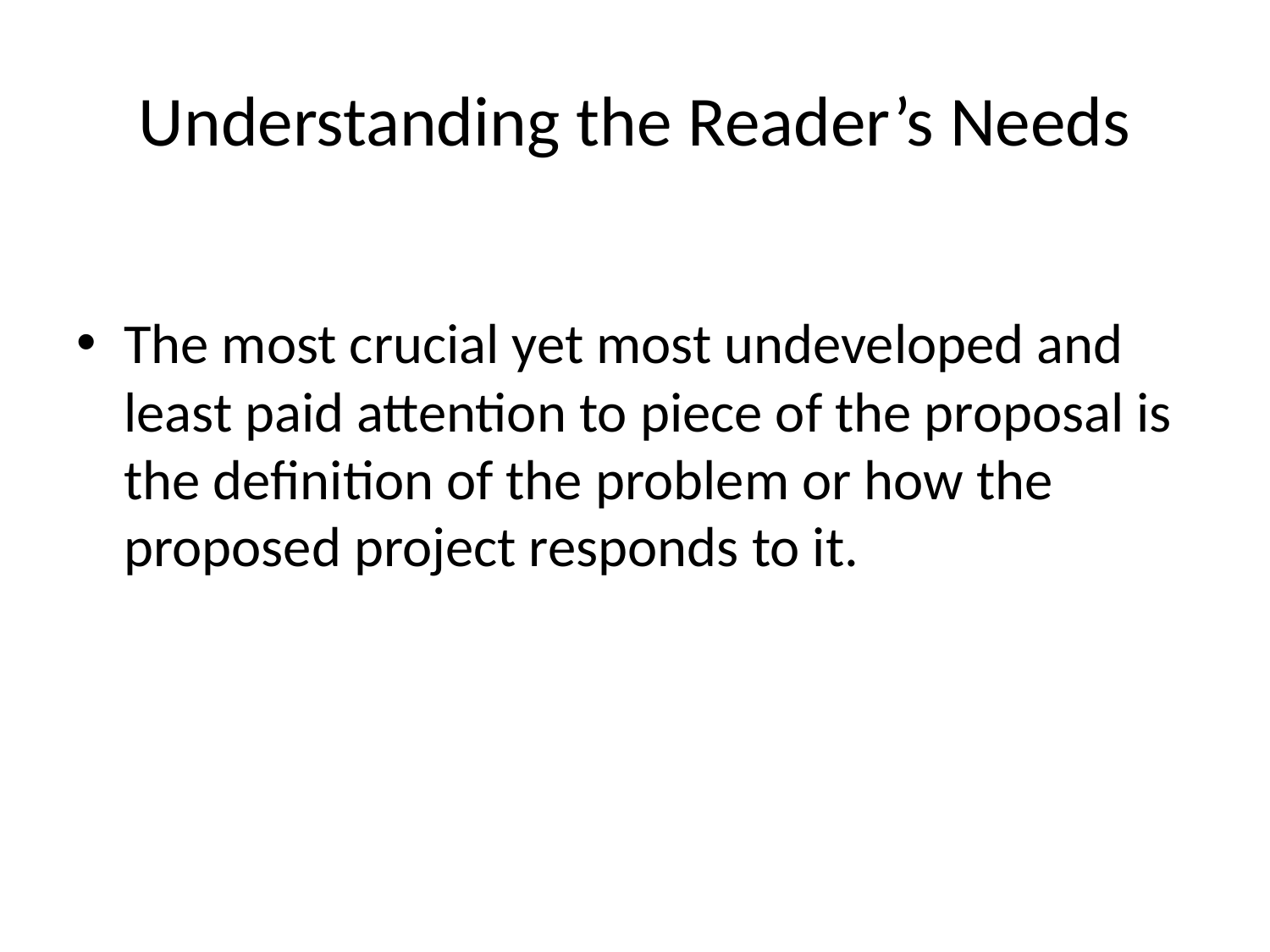

# Understanding the Reader’s Needs

The most crucial yet most undeveloped and least paid attention to piece of the proposal is the definition of the problem or how the proposed project responds to it.